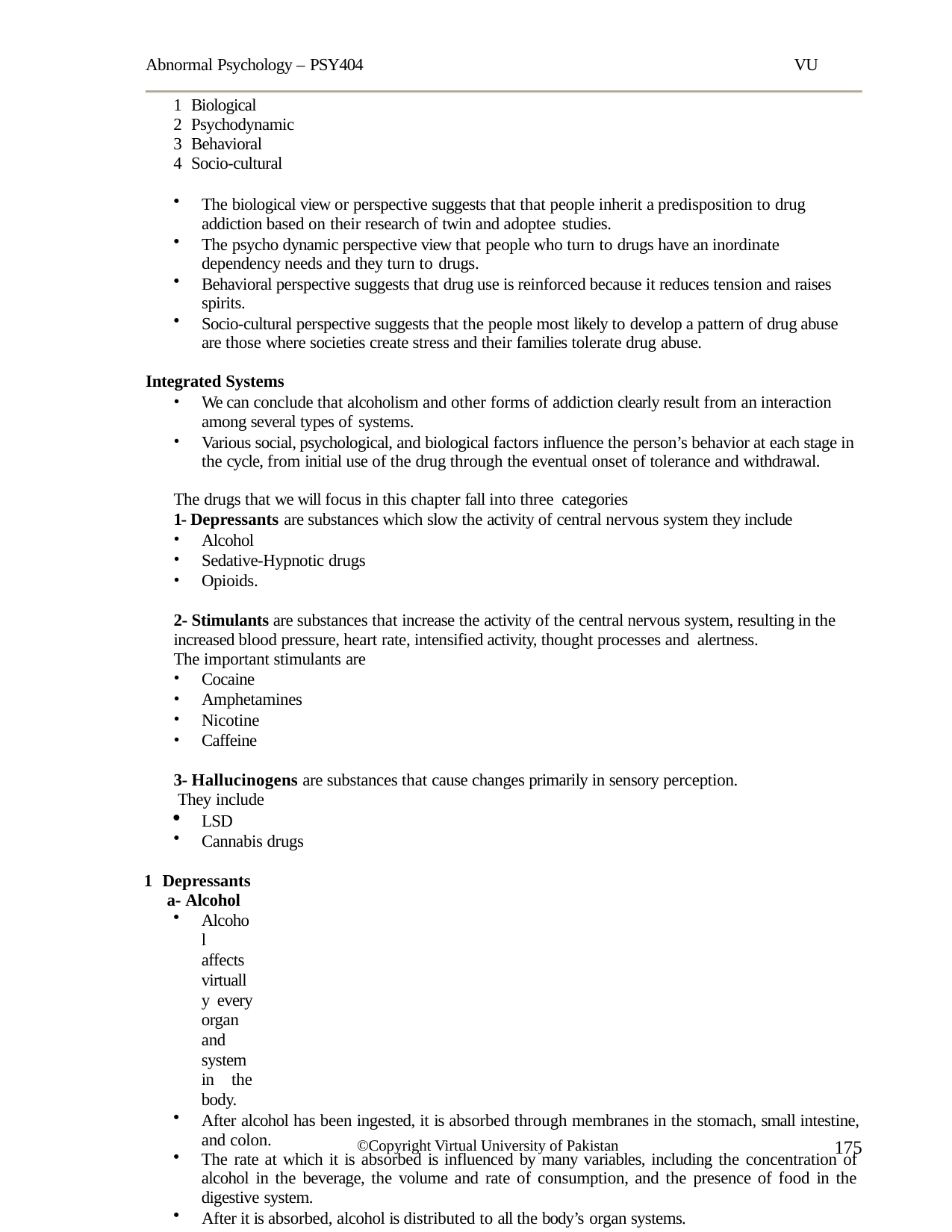

Abnormal Psychology – PSY404
VU

Biological
Psychodynamic
Behavioral
Socio-cultural

The biological view or perspective suggests that that people inherit a predisposition to drug  addiction based on their research of twin and adoptee studies.
The psycho dynamic perspective view that people who turn to drugs have an inordinate  dependency needs and they turn to drugs.
Behavioral perspective suggests that drug use is reinforced because it reduces tension and raises  spirits.
Socio-cultural perspective suggests that the people most likely to develop a pattern of drug abuse  are those where societies create stress and their families tolerate drug abuse.

Integrated Systems
We can conclude that alcoholism and other forms of addiction clearly result from an interaction  among several types of systems.
Various social, psychological, and biological factors influence the person’s behavior at each stage in  the cycle, from initial use of the drug through the eventual onset of tolerance and withdrawal.

The drugs that we will focus in this chapter fall into three categories
1- Depressants are substances which slow the activity of central nervous system they include
Alcohol
Sedative-Hypnotic drugs
Opioids.

2- Stimulants are substances that increase the activity of the central nervous system, resulting in the  increased blood pressure, heart rate, intensified activity, thought processes and alertness.
The important stimulants are
Cocaine
Amphetamines
Nicotine
Caffeine

3- Hallucinogens are substances that cause changes primarily in sensory perception.  They include
LSD
Cannabis drugs

Depressants  a- Alcohol
Alcohol affects virtually every organ and system in the body.
After alcohol has been ingested, it is absorbed through membranes in the stomach, small intestine,  and colon.
The rate at which it is absorbed is influenced by many variables, including the concentration of  alcohol in the beverage, the volume and rate of consumption, and the presence of food in the  digestive system.
After it is absorbed, alcohol is distributed to all the body’s organ systems.
Almost all the alcohol that a person consumes is eventually broken down or metabolized in the  liver.
According to DSM-IV-TR, the symptoms of alcohol intoxication include slurred speech, lack of  coordination, an unsteady gait, nystagmus (involuntary to-and-fro movement of the eyeballs
175
©Copyright Virtual University of Pakistan